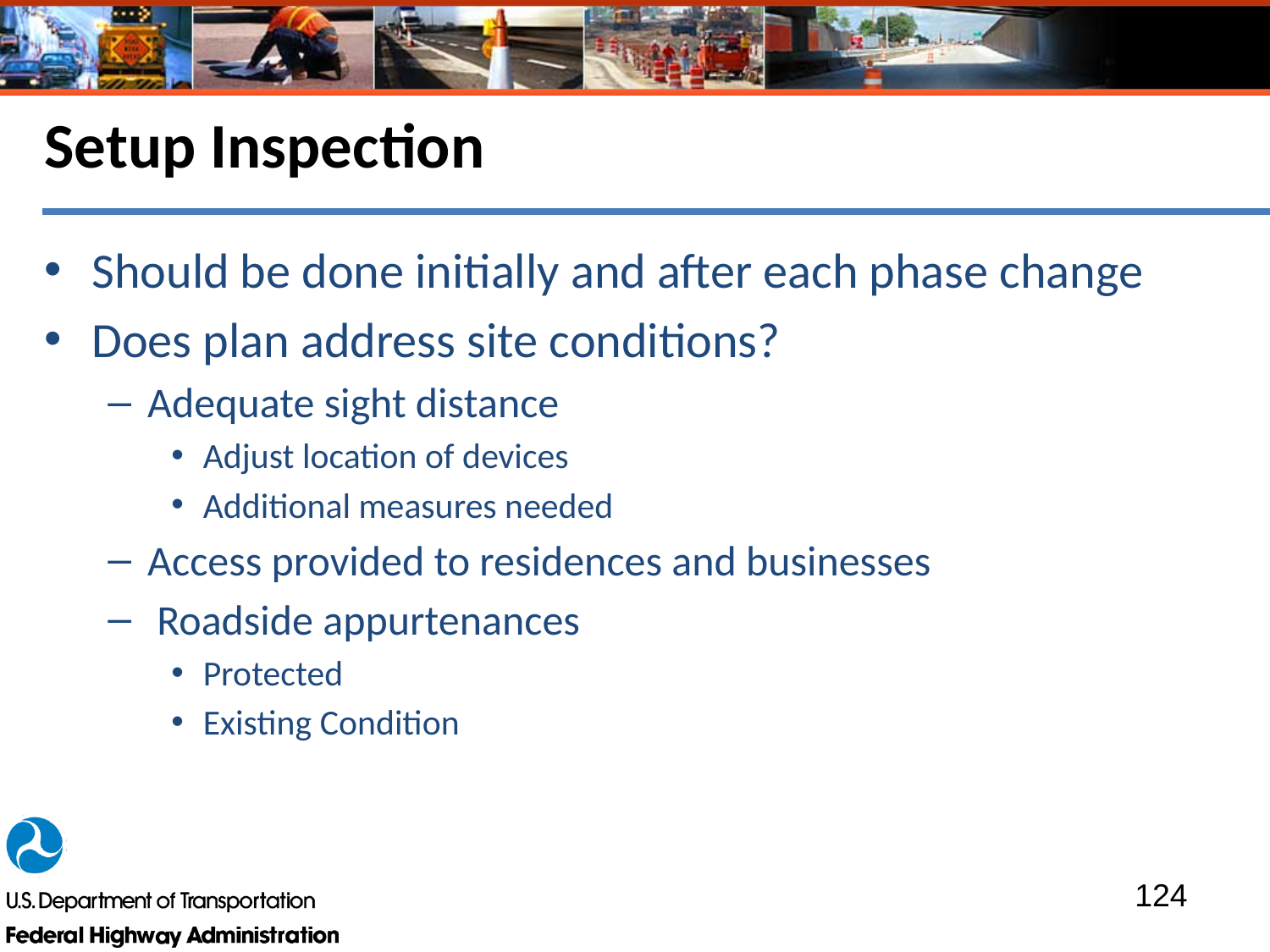

# Setup Inspection
Should be done initially and after each phase change
Does plan address site conditions?
Adequate sight distance
Adjust location of devices
Additional measures needed
Access provided to residences and businesses
 Roadside appurtenances
Protected
Existing Condition